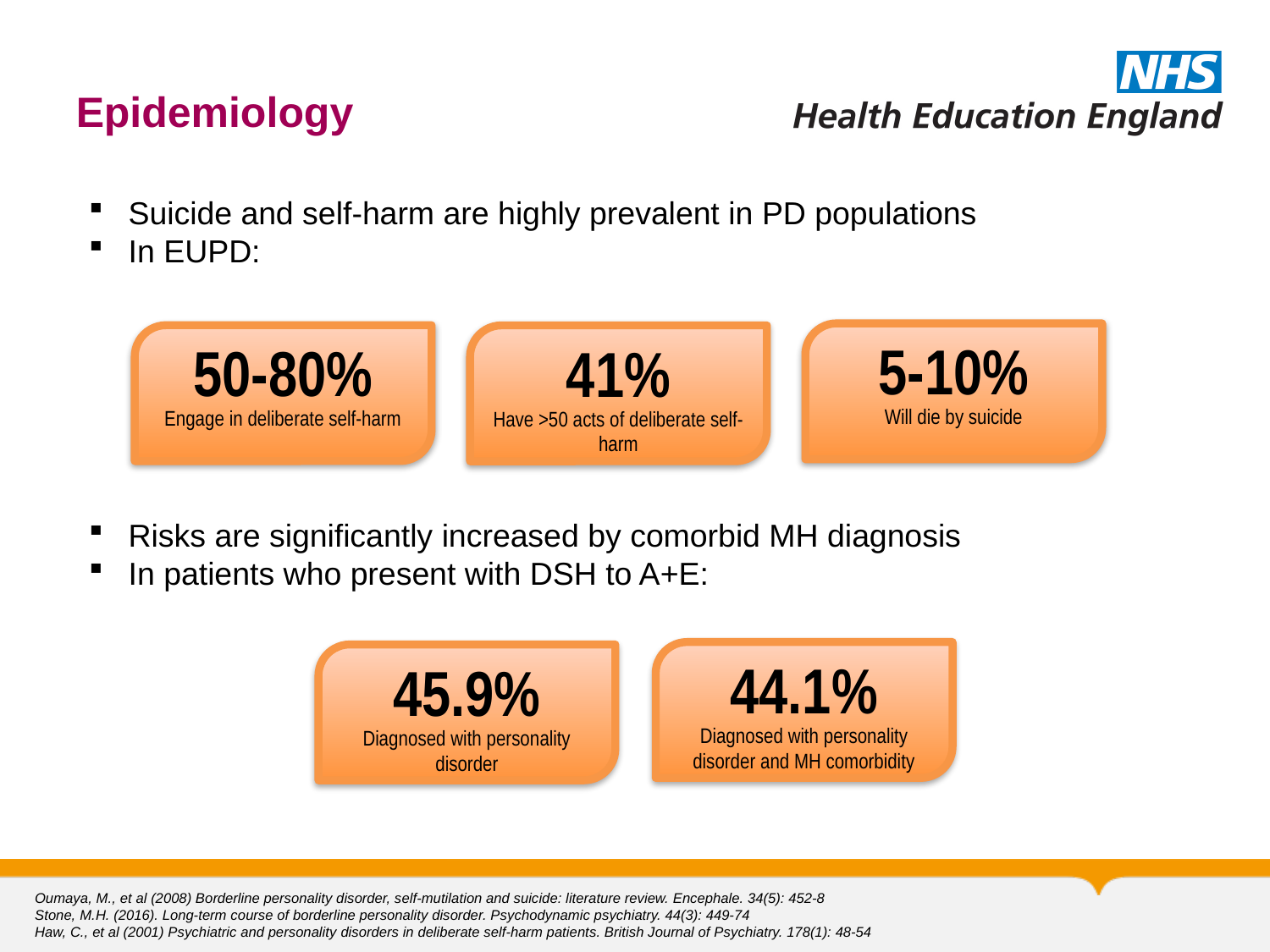

# Epidemiology
Suicide and self-harm are highly prevalent in PD populations
In EUPD:

5-10%
Will die by suicide

50-80%
Engage in deliberate self-harm

41%
Have >50 acts of deliberate self-harm
Risks are significantly increased by comorbid MH diagnosis
In patients who present with DSH to A+E:

44.1%
Diagnosed with personality disorder and MH comorbidity

45.9%
Diagnosed with personality disorder
Oumaya, M., et al (2008) Borderline personality disorder, self-mutilation and suicide: literature review. Encephale. 34(5): 452-8
Stone, M.H. (2016). Long-term course of borderline personality disorder. Psychodynamic psychiatry. 44(3): 449-74
Haw, C., et al (2001) Psychiatric and personality disorders in deliberate self-harm patients. British Journal of Psychiatry. 178(1): 48-54